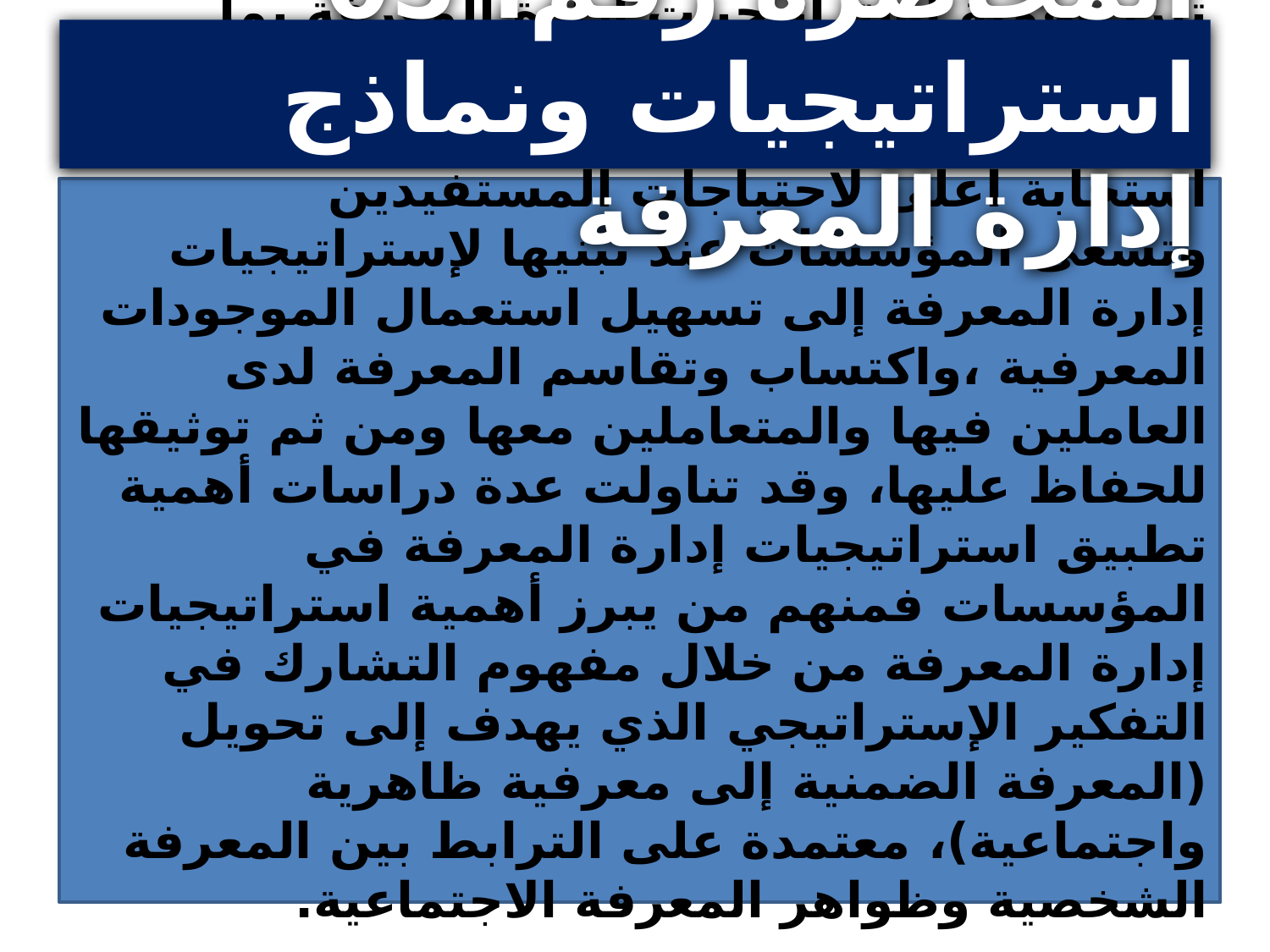

المحاضرة رقم: 05  استراتيجيات ونماذج إدارة المعرفة
ب)-أهمية استراتيجية إدارة المعرفة
تبرز أهمية استراتيجيات إدارة المعرفة بما تعكسه تلك الإستراتيجيات من دور فاعل في الإستراتيجية التنافسية للمنظمة وكيفية تحقيق استجابة أعلى لاحتياجات المستفيدين
وتسعى المؤسسات عند تبنيها لإستراتيجيات إدارة المعرفة إلى تسهيل استعمال الموجودات المعرفية ،واكتساب وتقاسم المعرفة لدى العاملين فيها والمتعاملين معها ومن ثم توثيقها للحفاظ عليها، وقد تناولت عدة دراسات أهمية تطبيق استراتيجيات إدارة المعرفة في المؤسسات فمنهم من يبرز أهمية استراتيجيات إدارة المعرفة من خلال مفهوم التشارك في التفكير الإستراتيجي الذي يهدف إلى تحويل (المعرفة الضمنية إلى معرفية ظاهرية واجتماعية)، معتمدة على الترابط بين المعرفة الشخصية وظواهر المعرفة الاجتماعية.

.